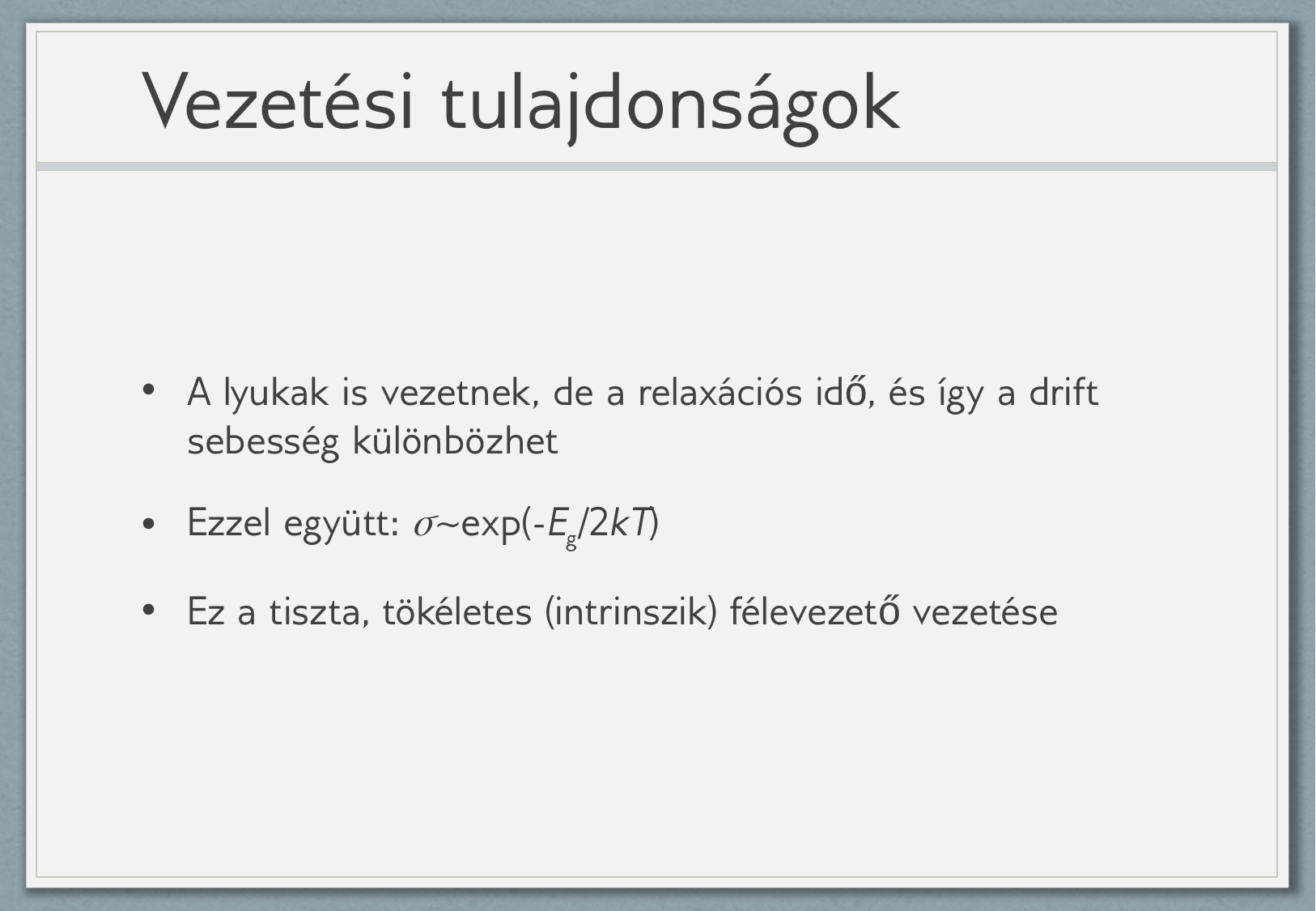

# Vezetési tulajdonságok
A lyukak is vezetnek, de a relaxációs idő, és így a drift sebesség különbözhet
Ezzel együtt: σ~exp(-Eg/2kT)
Ez a tiszta, tökéletes (intrinszik) félevezető vezetése